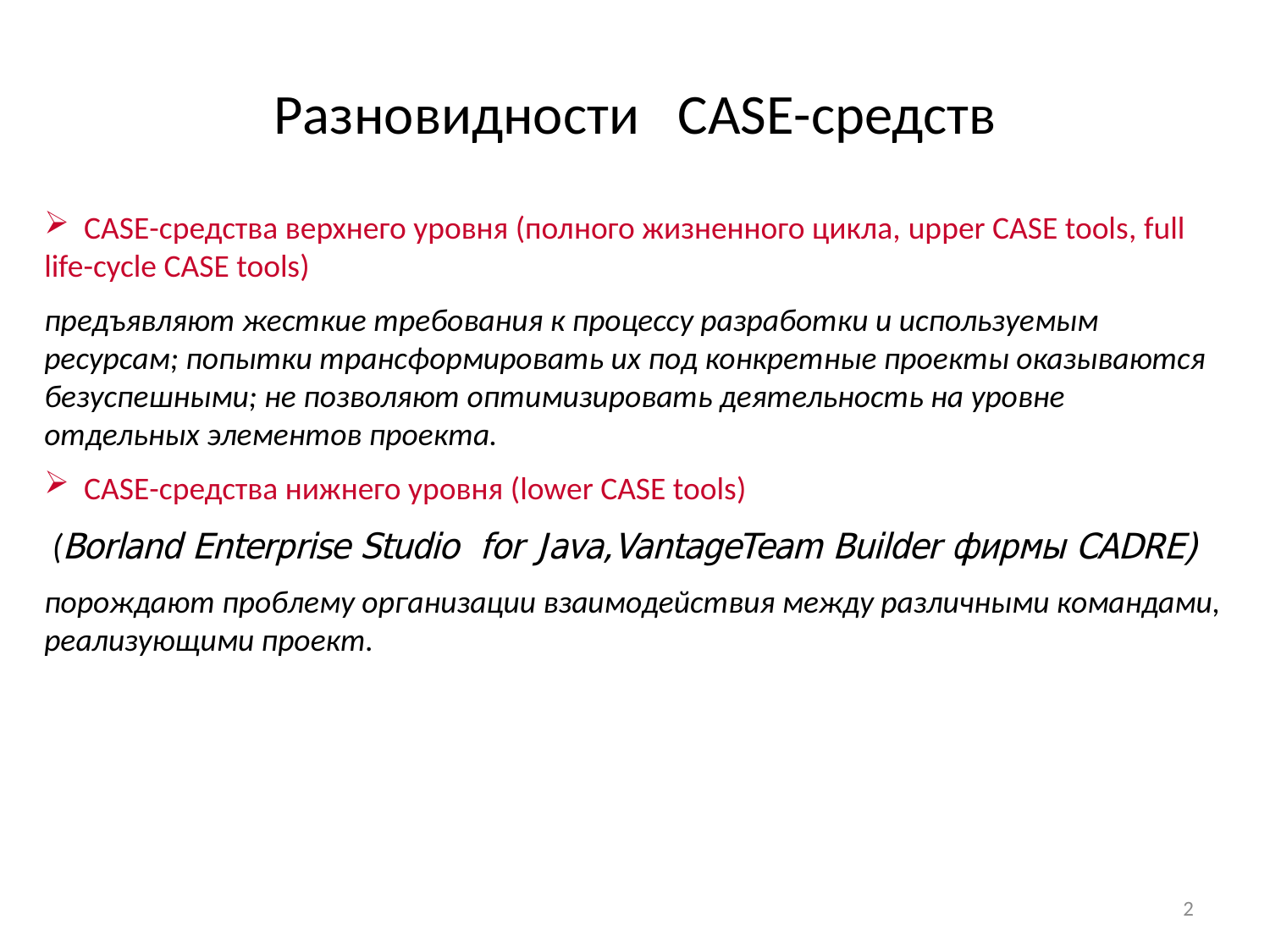

# Разновидности   CASE-средств
  CASE-средства верхнего уровня (полного жизненного цикла, upper CASE tools, full life-cycle CASE tools)
предъявляют жесткие требования к процессу разработки и используемым ресурсам; попытки трансформировать их под конкретные проекты оказываются безуспешными; не позволяют оптимизировать деятельность на уровне отдельных элементов проекта.
  CASE-средства нижнего уровня (lower CASE tools)
 (Borland Enterprise Studio  for Java,VantageTeam Builder фирмы CADRE)
порождают проблему организации взаимодействия между различными командами, реализующими проект.
2